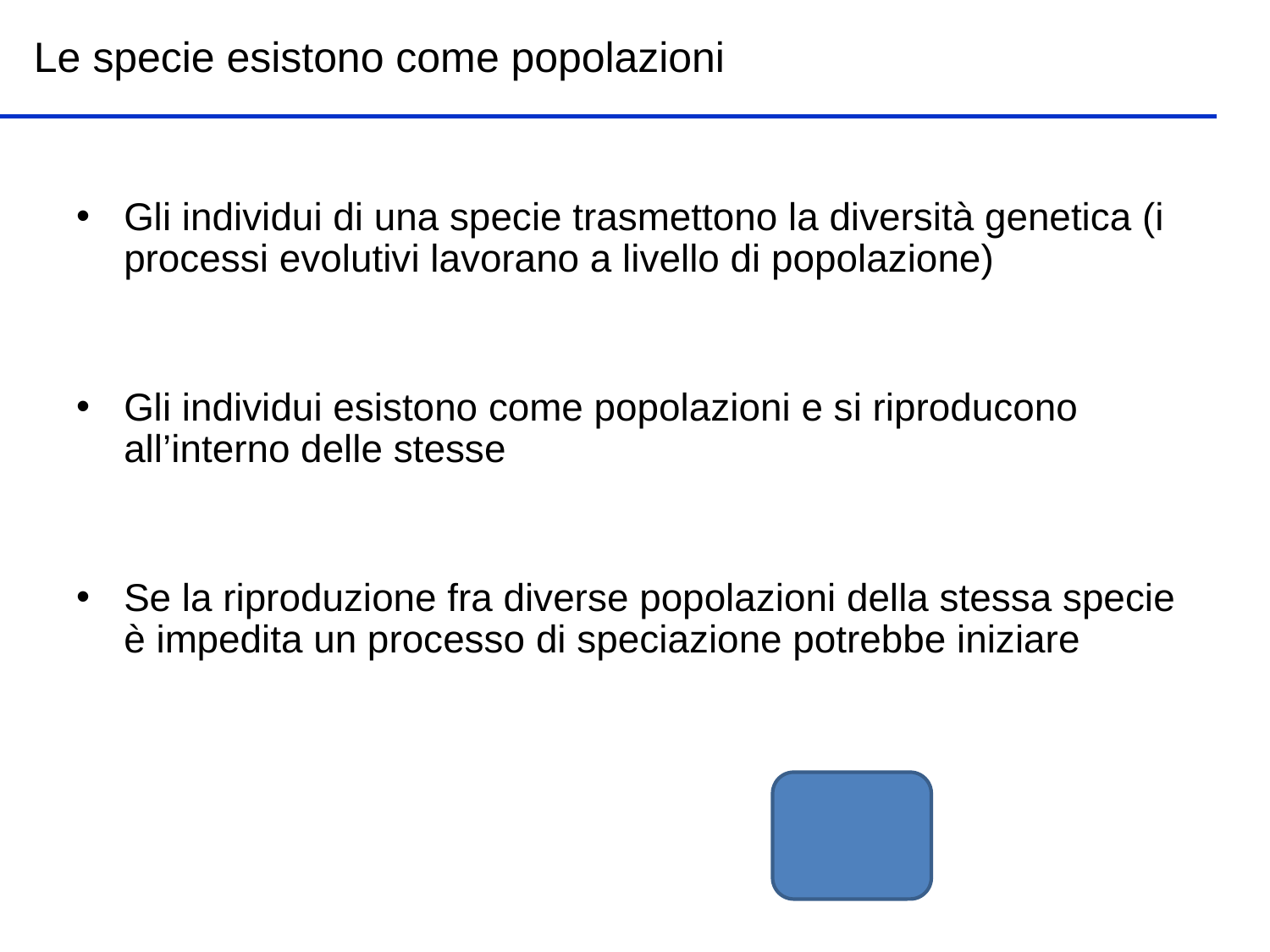

Le specie esistono come popolazioni
Gli individui di una specie trasmettono la diversità genetica (i processi evolutivi lavorano a livello di popolazione)

Gli individui esistono come popolazioni e si riproducono all’interno delle stesse

Se la riproduzione fra diverse popolazioni della stessa specie è impedita un processo di speciazione potrebbe iniziare